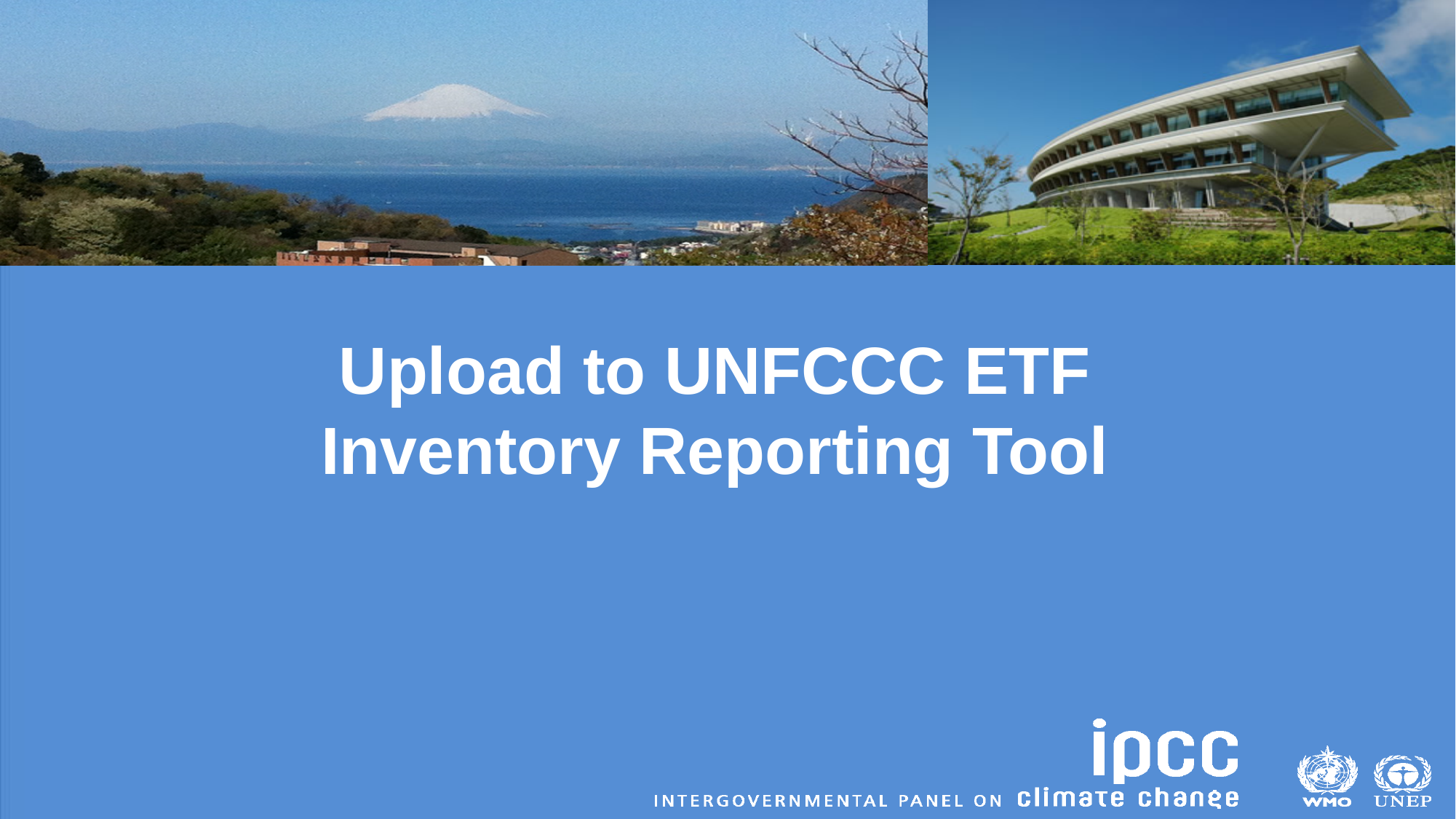

# Upload to UNFCCC ETF Inventory Reporting Tool